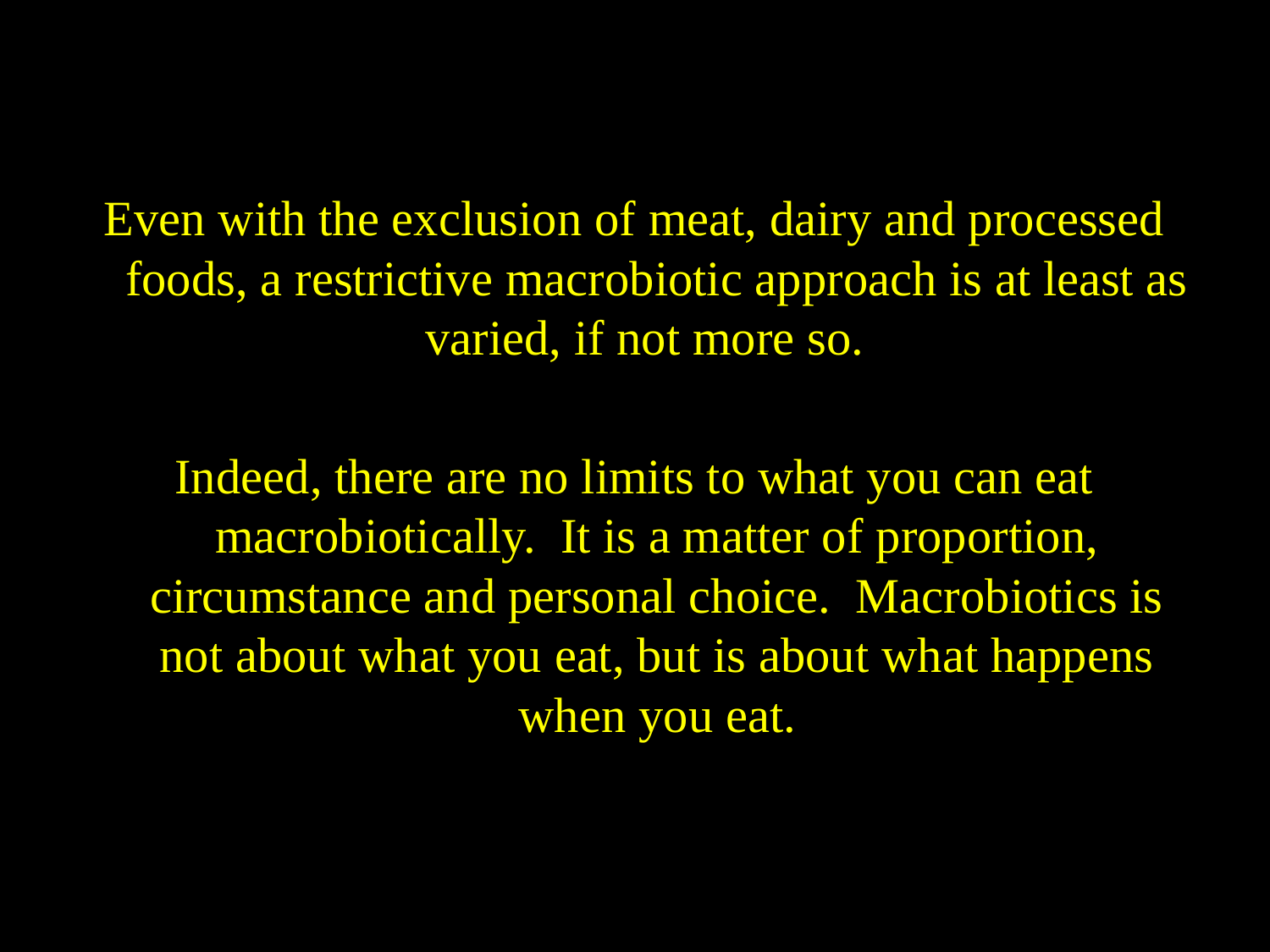

Even with the exclusion of meat, dairy and processed foods, a restrictive macrobiotic approach is at least as varied, if not more so.

Indeed, there are no limits to what you can eat macrobiotically.  It is a matter of proportion, circumstance and personal choice.  Macrobiotics is not about what you eat, but is about what happens when you eat.